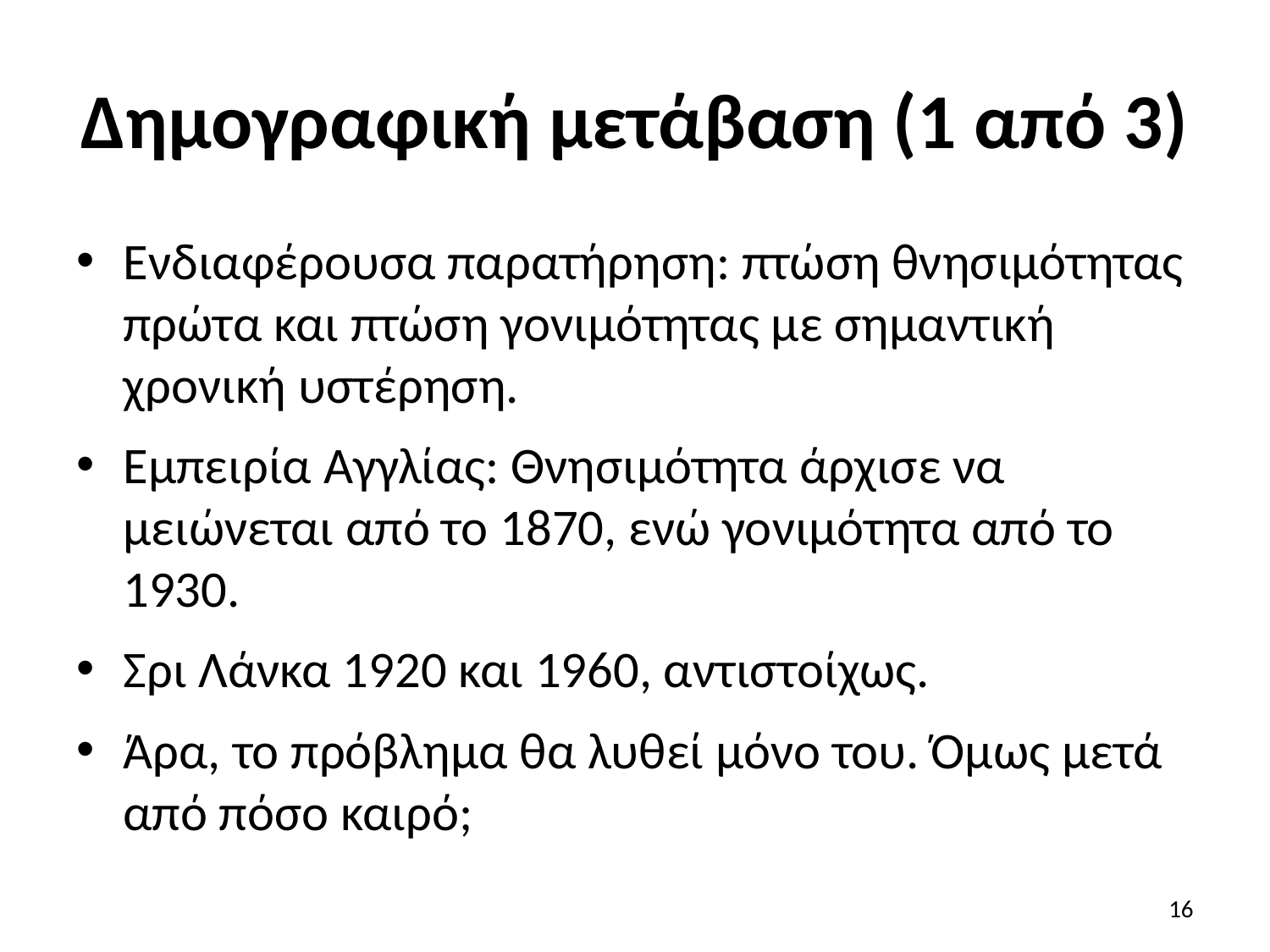

# Δημογραφική μετάβαση (1 από 3)
Ενδιαφέρουσα παρατήρηση: πτώση θνησιμότητας πρώτα και πτώση γονιμότητας με σημαντική χρονική υστέρηση.
Εμπειρία Αγγλίας: Θνησιμότητα άρχισε να μειώνεται από το 1870, ενώ γονιμότητα από το 1930.
Σρι Λάνκα 1920 και 1960, αντιστοίχως.
Άρα, το πρόβλημα θα λυθεί μόνο του. Όμως μετά από πόσο καιρό;

16